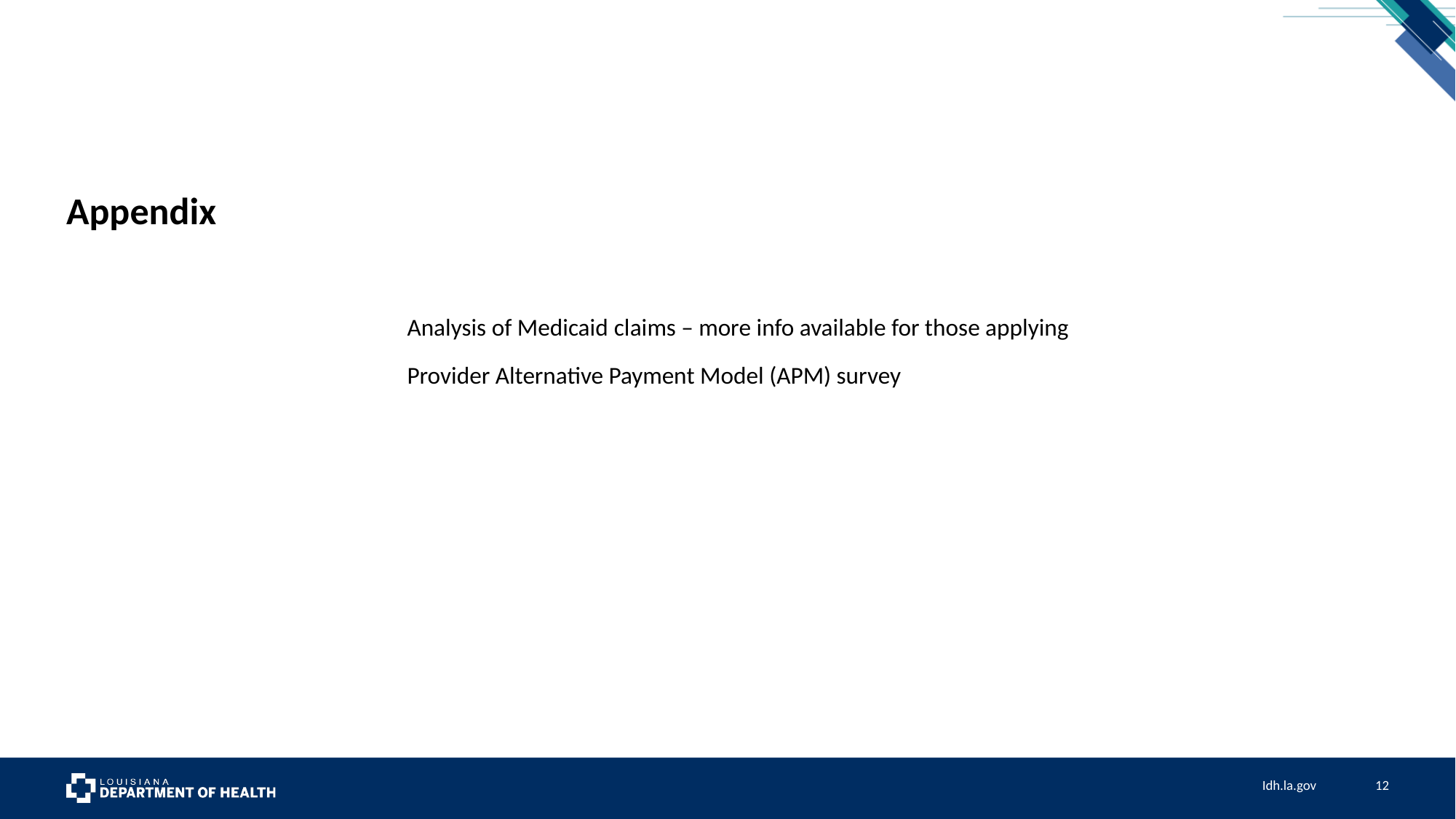

# Appendix
Analysis of Medicaid claims – more info available for those applying
Provider Alternative Payment Model (APM) survey